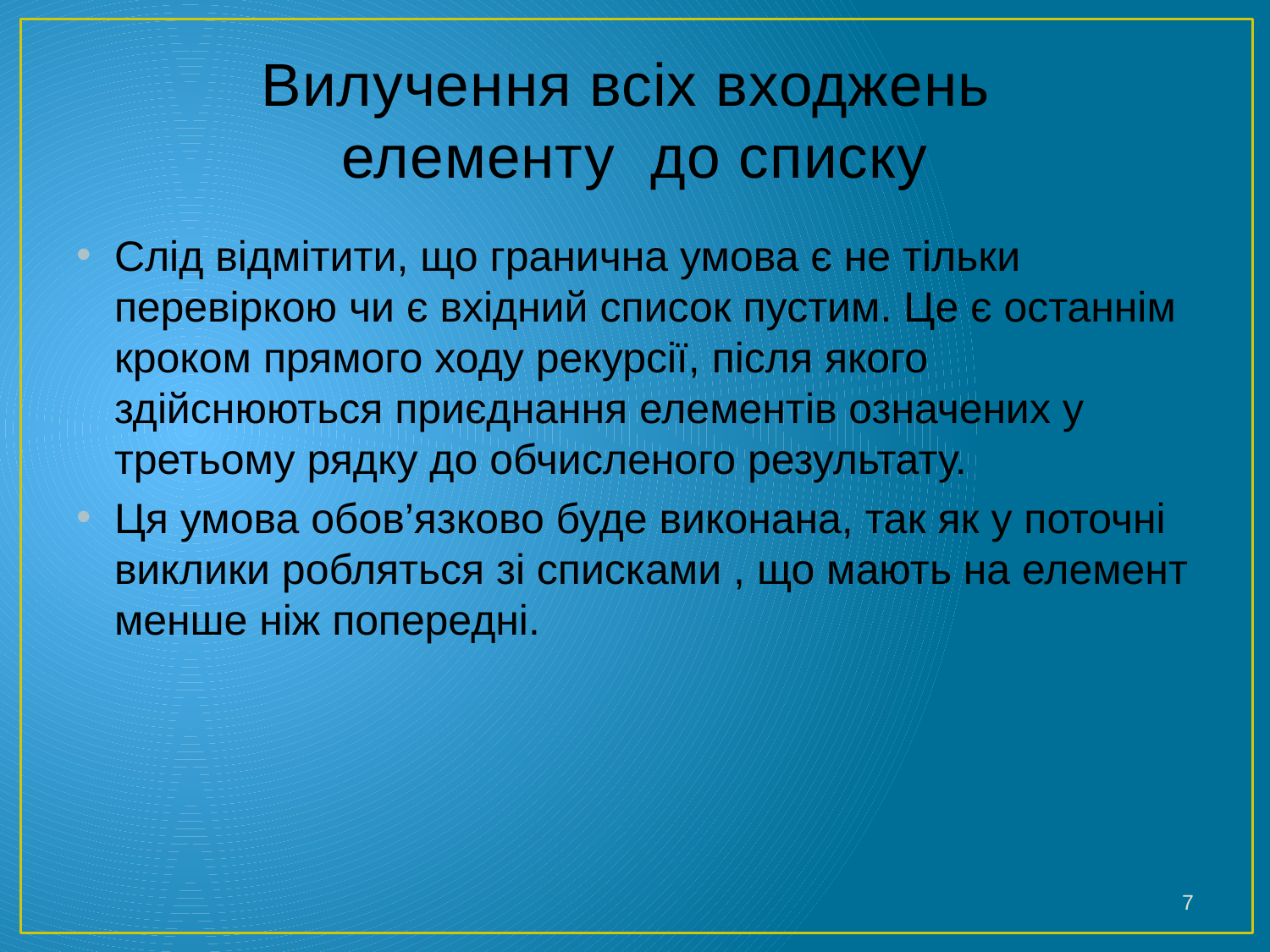

# Вилучення всіх входжень елементу  до списку
Слід відмітити, що гранична умова є не тільки перевіркою чи є вхідний список пустим. Це є останнім кроком прямого ходу рекурсії, після якого здійснюються приєднання елементів означених у третьому рядку до обчисленого результату.
Ця умова обов’язково буде виконана, так як у поточні виклики робляться зі списками , що мають на елемент менше ніж попередні.

7